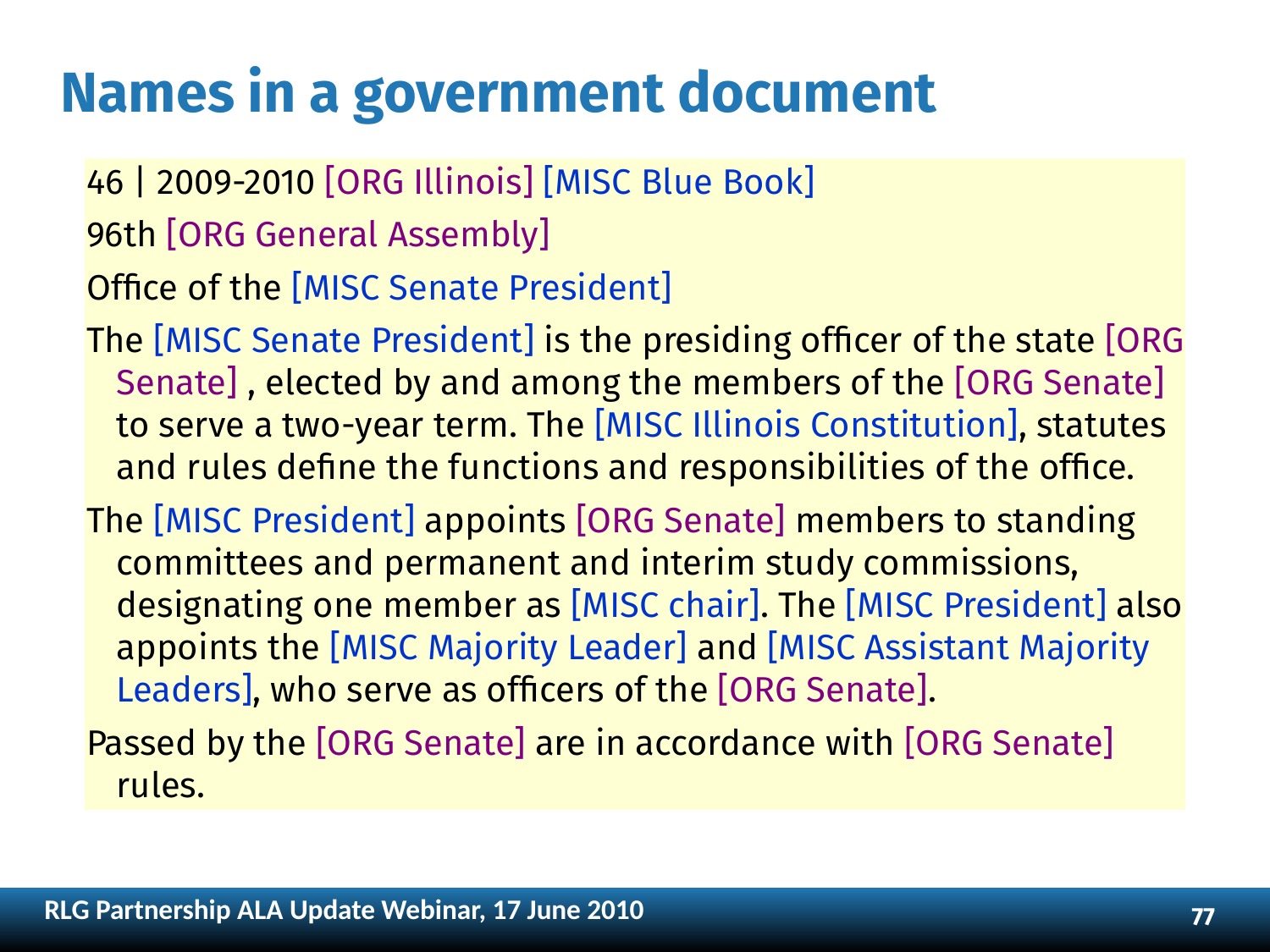

# Names in a government document
46 | 2009-2010 [ORG Illinois] [MISC Blue Book]
96th [ORG General Assembly]
Office of the [MISC Senate President]
The [MISC Senate President] is the presiding officer of the state [ORG Senate] , elected by and among the members of the [ORG Senate] to serve a two-year term. The [MISC Illinois Constitution], statutes and rules define the functions and responsibilities of the office.
The [MISC President] appoints [ORG Senate] members to standing committees and permanent and interim study commissions, designating one member as [MISC chair]. The [MISC President] also appoints the [MISC Majority Leader] and [MISC Assistant Majority Leaders], who serve as officers of the [ORG Senate].
Passed by the [ORG Senate] are in accordance with [ORG Senate] rules.